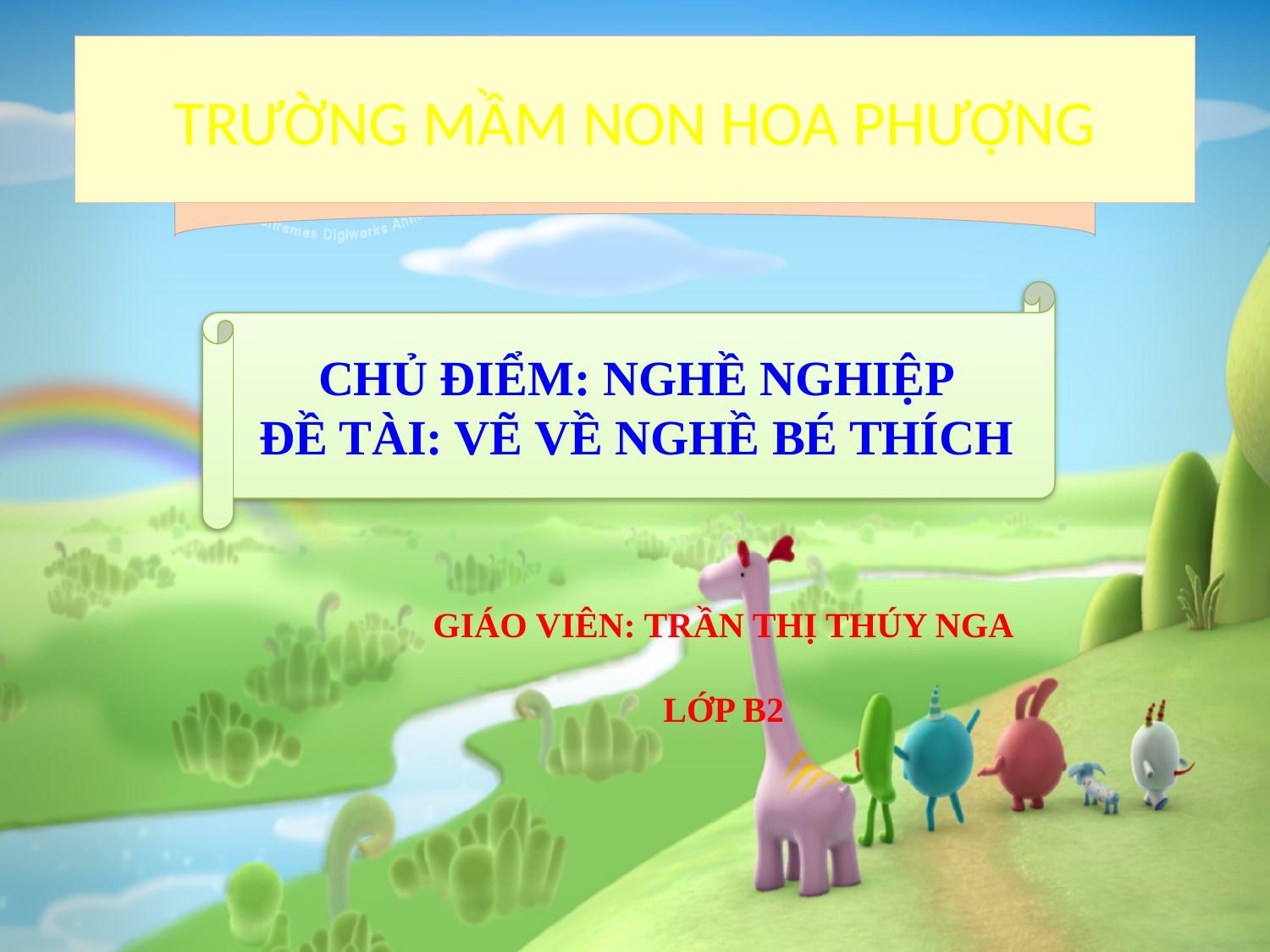

TRƯỜNG MẦM NON HOA PHƯỢNG

CHỦ ĐIỂM: NGHỀ NGHIỆP
ĐỀ TÀI: VẼ VỀ NGHỀ BÉ THÍCH

GIÁO VIÊN: TRẦN THỊ THÚY NGA

LỚP B2